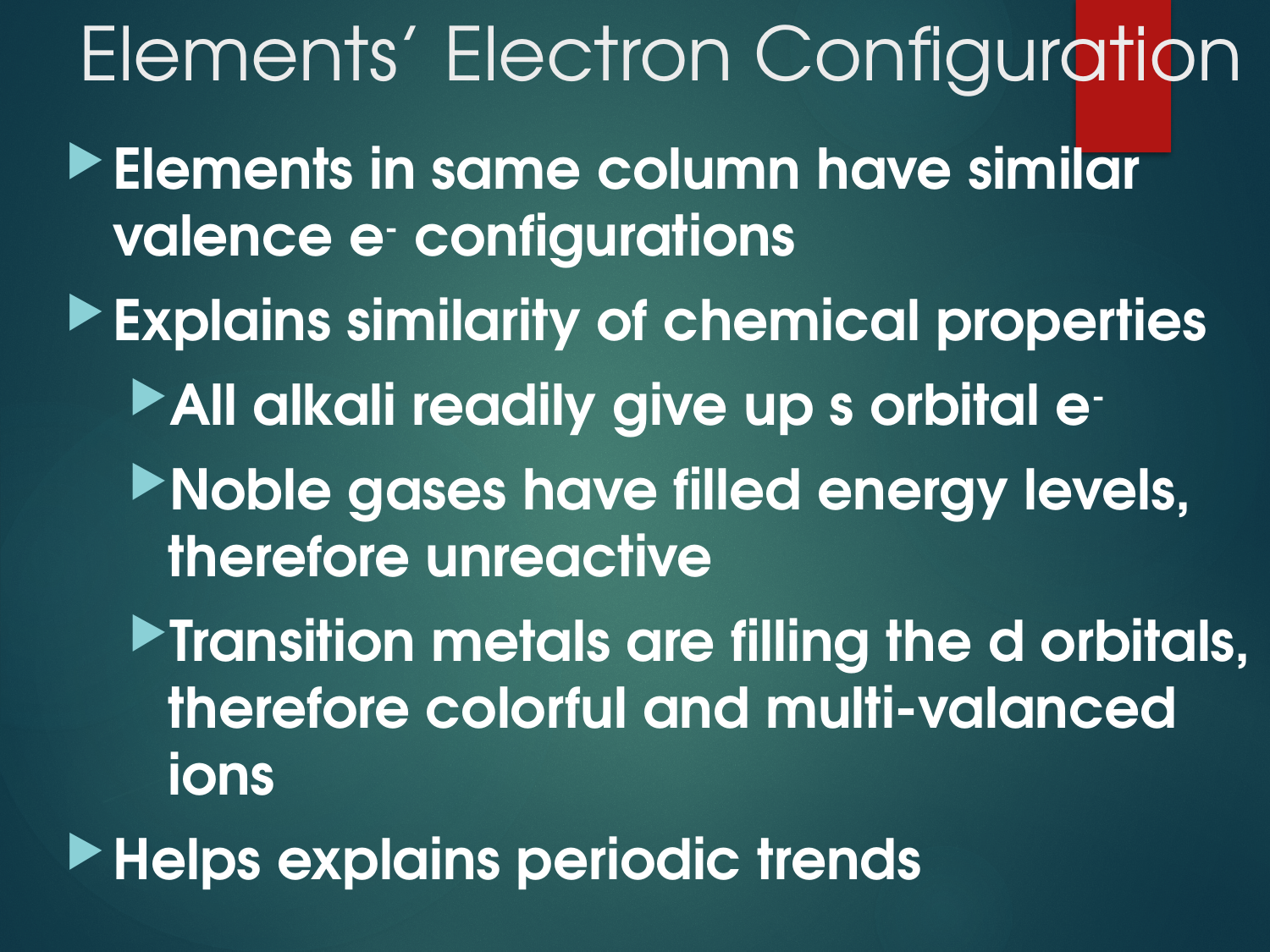

# Elements’ Electron Configuration
Elements in same column have similar valence e- configurations
Explains similarity of chemical properties
All alkali readily give up s orbital e-
Noble gases have filled energy levels, therefore unreactive
Transition metals are filling the d orbitals, therefore colorful and multi-valanced ions
Helps explains periodic trends